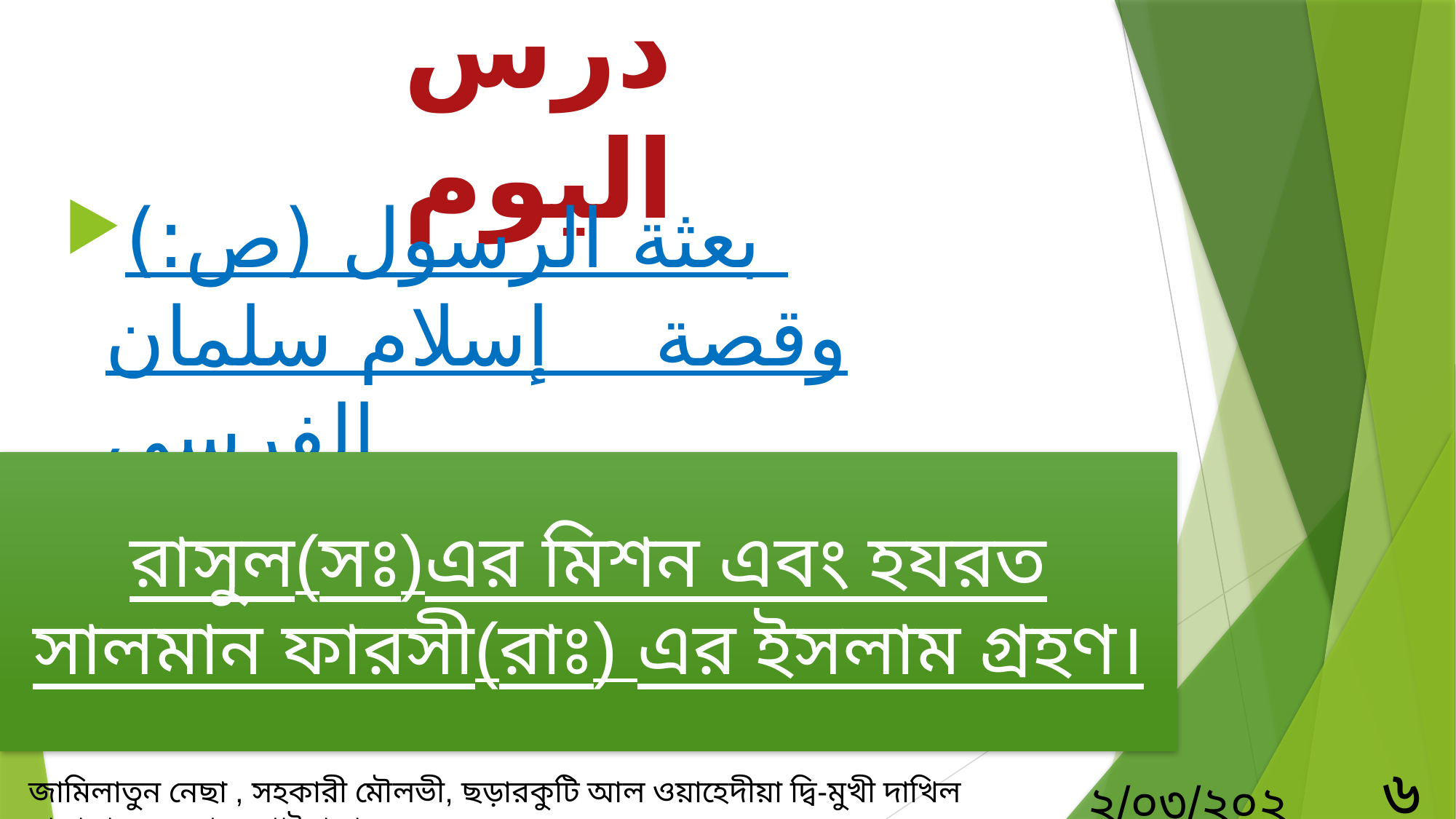

درس اليوم
بعثة الرسول (ص:) وقصة    إسلام سلمان الفرسي
রাসুল(সঃ)এর মিশন এবং হযরত সালমান ফারসী(রাঃ) এর ইসলাম গ্রহণ।
৬
২/০৩/২০২১
জামিলাতুন নেছা , সহকারী মৌলভী, ছড়ারকুটি আল ওয়াহেদীয়া ‍দ্বি-মুখী দাখিল মাদ্রাসা, সুন্দরগঞ্জ, গাইবান্ধা।